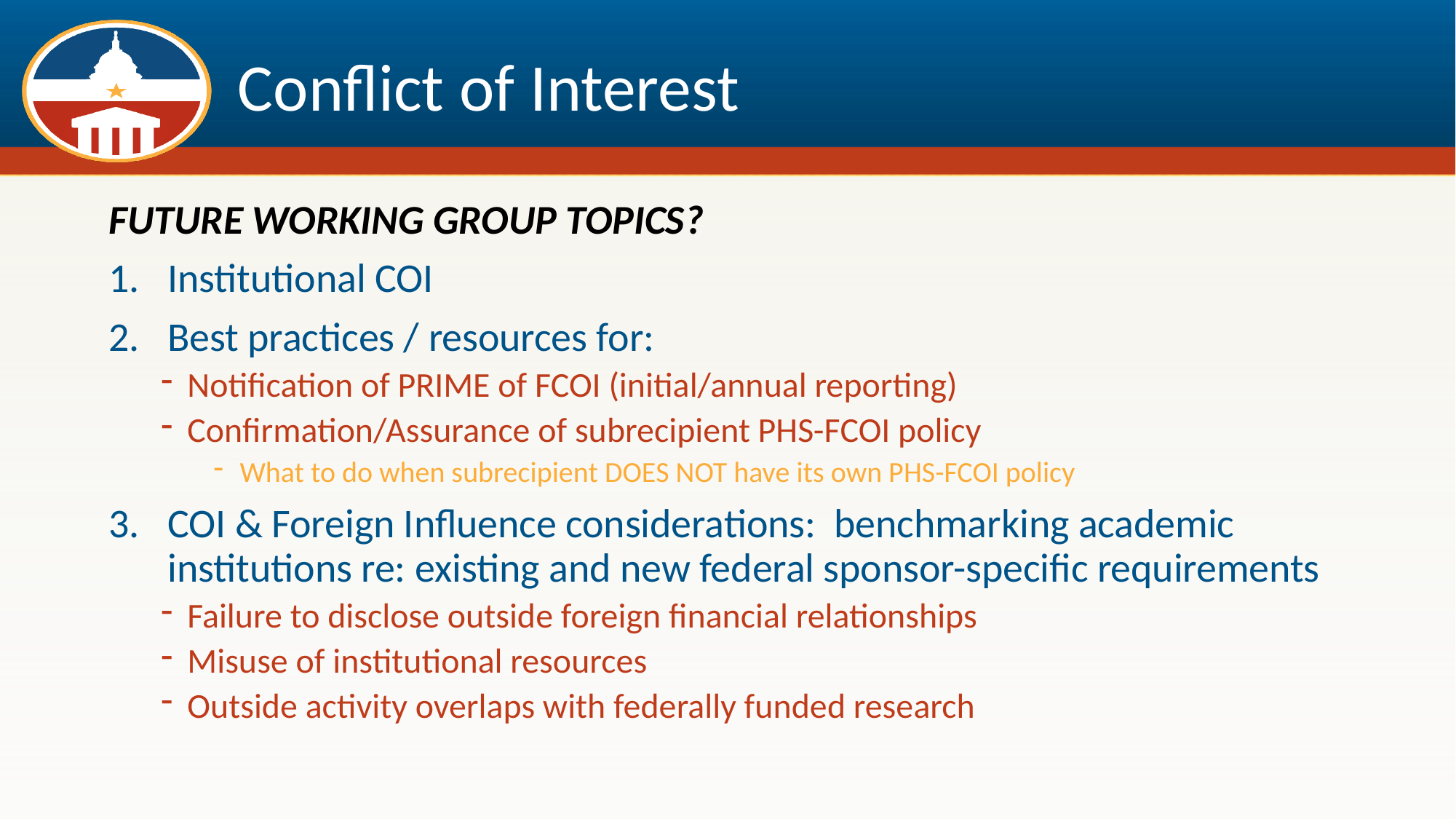

# Conflict of Interest
FUTURE WORKING GROUP TOPICS?
Institutional COI
Best practices / resources for:
Notification of PRIME of FCOI (initial/annual reporting)
Confirmation/Assurance of subrecipient PHS-FCOI policy
What to do when subrecipient DOES NOT have its own PHS-FCOI policy
COI & Foreign Influence considerations:  benchmarking academic institutions re: existing and new federal sponsor-specific requirements
Failure to disclose outside foreign financial relationships
Misuse of institutional resources
Outside activity overlaps with federally funded research